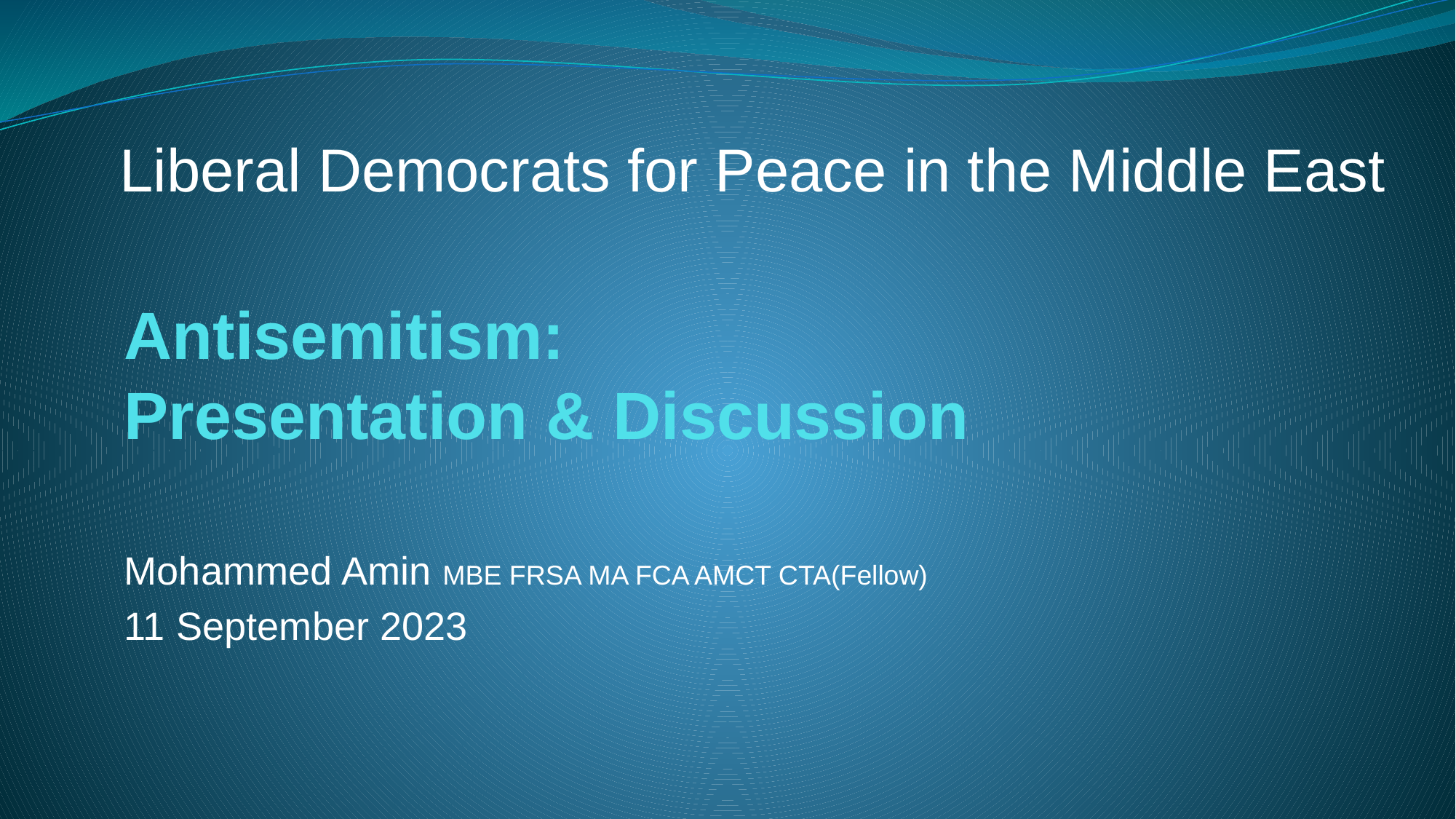

Liberal Democrats for Peace in the Middle East
# Antisemitism: Presentation & Discussion
Mohammed Amin MBE FRSA MA FCA AMCT CTA(Fellow)
11 September 2023